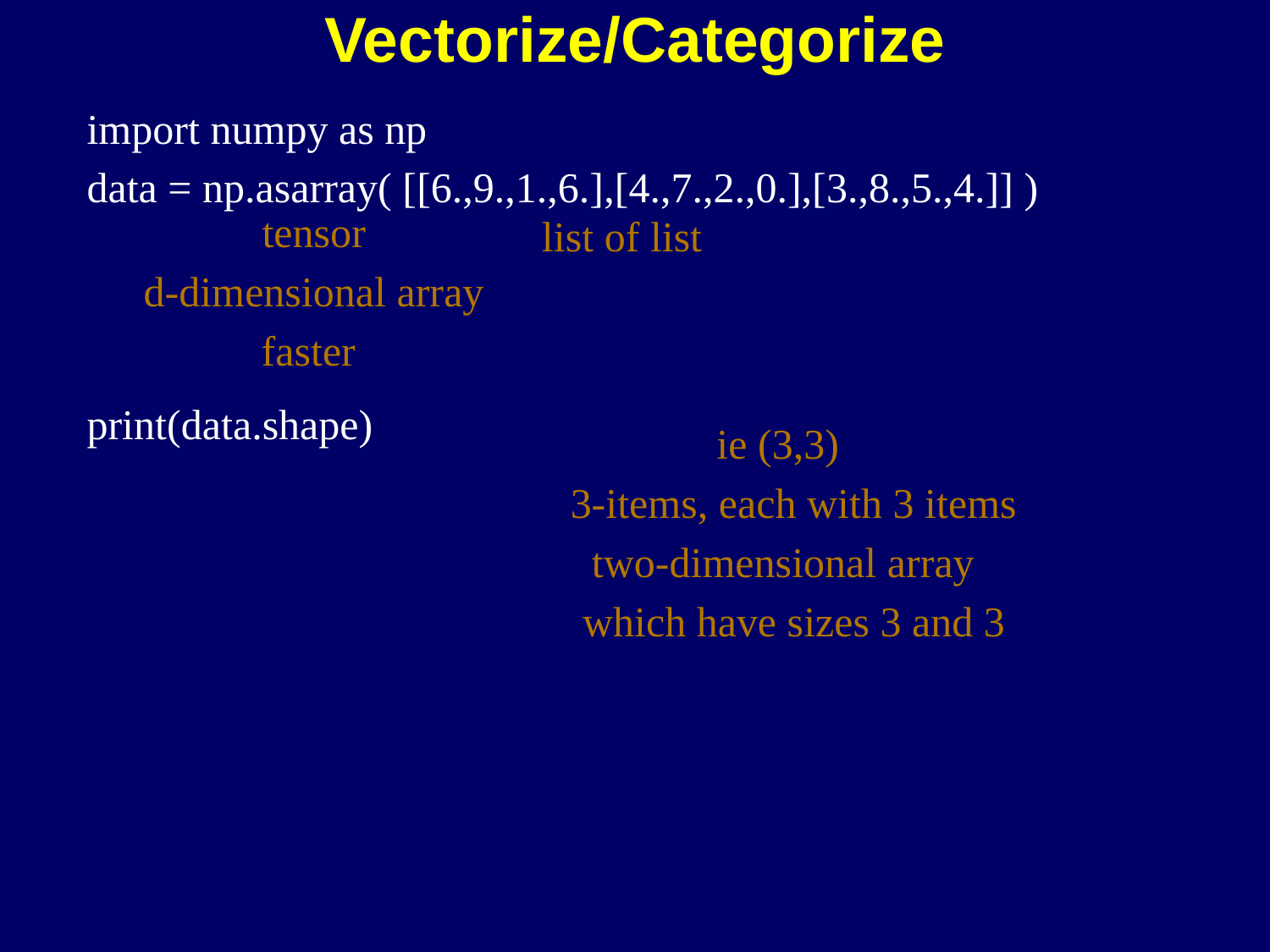

Vectorize/Categorize
import numpy as np
data = np.asarray( [[6.,9.,1.,6.],[4.,7.,2.,0.],[3.,8.,5.,4.]] )

print(data.shape)
tensor
d-dimensional array
faster
list of list
ie (3,3)
3-items, each with 3 items
two-dimensional array
which have sizes 3 and 3